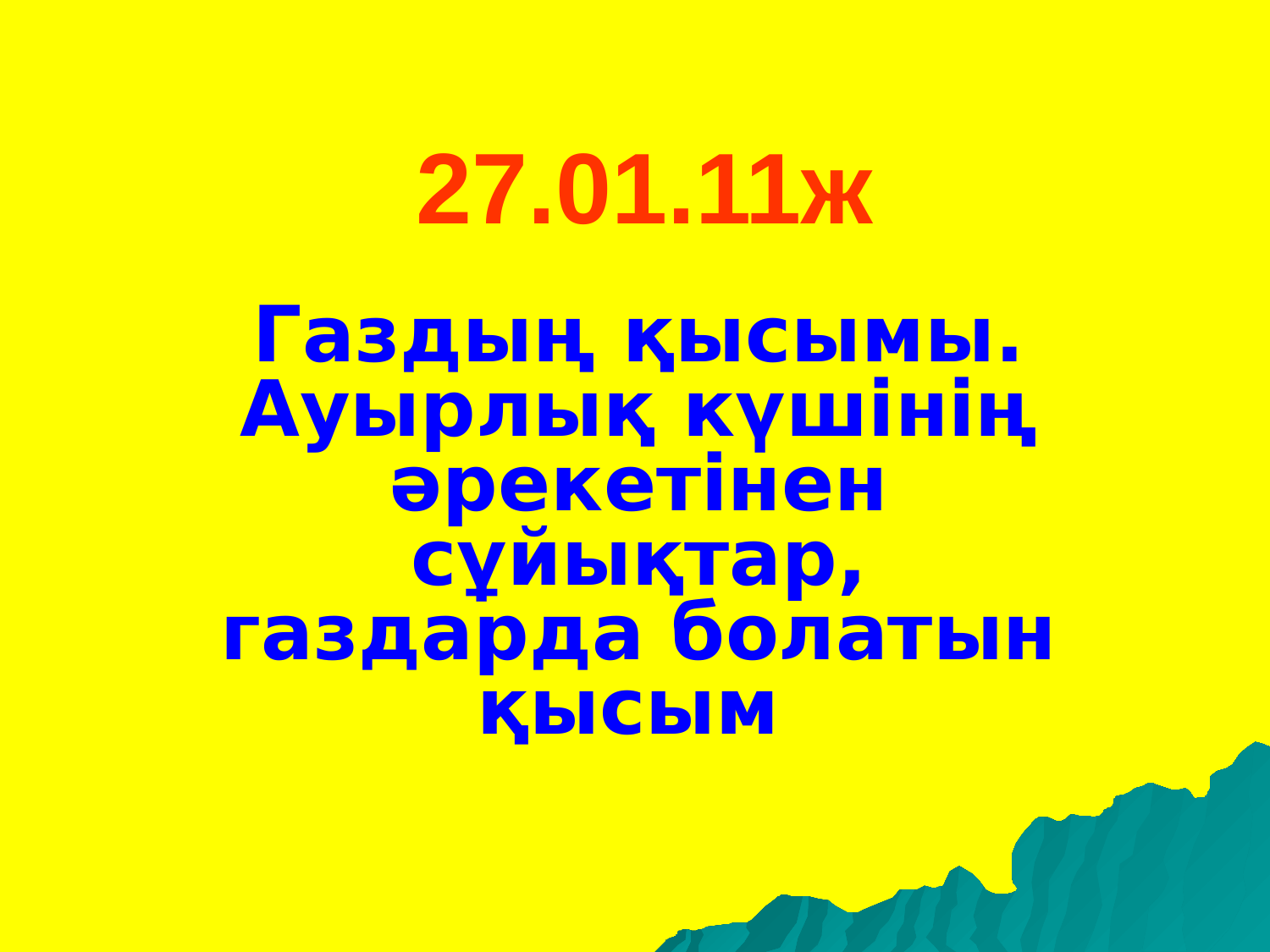

# 27.01.11ж
Газдың қысымы. Ауырлық күшінің әрекетінен сұйықтар, газдарда болатын қысым